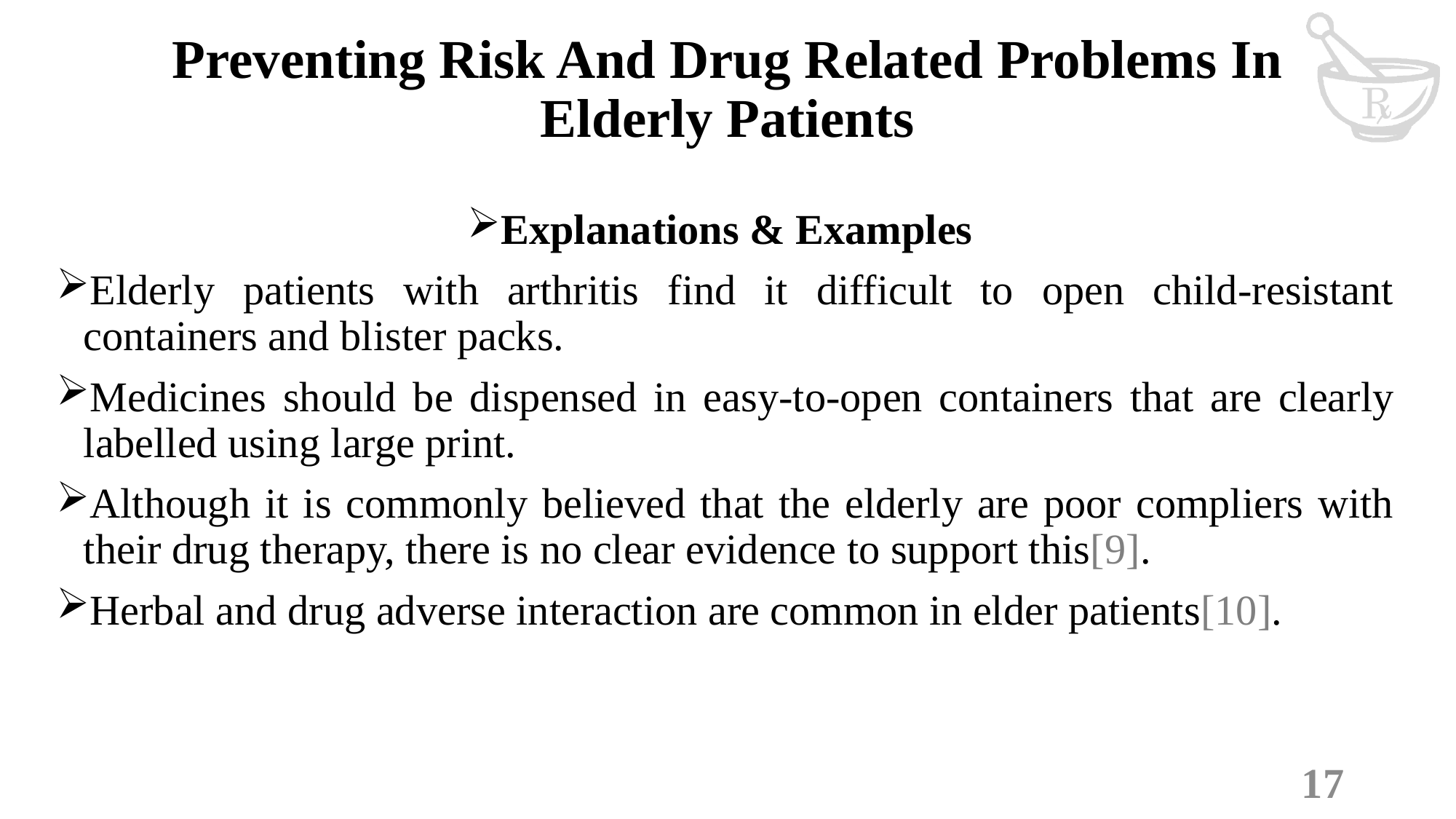

# Preventing Risk And Drug Related Problems In Elderly Patients
Explanations & Examples
Elderly patients with arthritis find it difficult to open child-resistant containers and blister packs.
Medicines should be dispensed in easy-to-open containers that are clearly labelled using large print.
Although it is commonly believed that the elderly are poor compliers with their drug therapy, there is no clear evidence to support this[9].
Herbal and drug adverse interaction are common in elder patients[10].
17